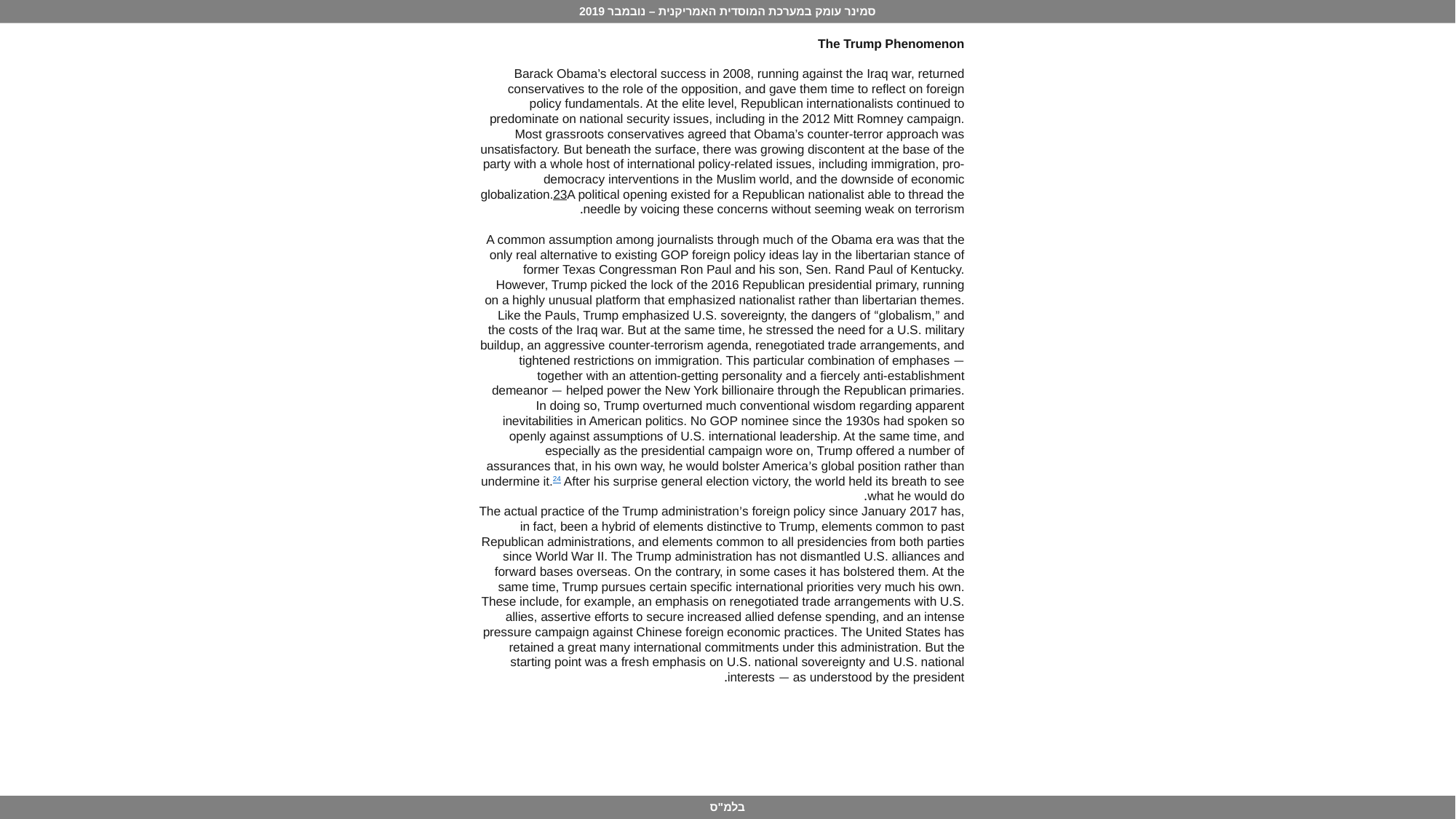

The Trump Phenomenon

Barack Obama’s electoral success in 2008, running against the Iraq war, returned conservatives to the role of the opposition, and gave them time to reflect on foreign policy fundamentals. At the elite level, Republican internationalists continued to predominate on national security issues, including in the 2012 Mitt Romney campaign. Most grassroots conservatives agreed that Obama’s counter-terror approach was unsatisfactory. But beneath the surface, there was growing discontent at the base of the party with a whole host of international policy-related issues, including immigration, pro-democracy interventions in the Muslim world, and the downside of economic globalization.23A political opening existed for a Republican nationalist able to thread the needle by voicing these concerns without seeming weak on terrorism.

A common assumption among journalists through much of the Obama era was that the only real alternative to existing GOP foreign policy ideas lay in the libertarian stance of former Texas Congressman Ron Paul and his son, Sen. Rand Paul of Kentucky. However, Trump picked the lock of the 2016 Republican presidential primary, running on a highly unusual platform that emphasized nationalist rather than libertarian themes. Like the Pauls, Trump emphasized U.S. sovereignty, the dangers of “globalism,” and the costs of the Iraq war. But at the same time, he stressed the need for a U.S. military buildup, an aggressive counter-terrorism agenda, renegotiated trade arrangements, and tightened restrictions on immigration. This particular combination of emphases — together with an attention-getting personality and a fiercely anti-establishment demeanor — helped power the New York billionaire through the Republican primaries. In doing so, Trump overturned much conventional wisdom regarding apparent inevitabilities in American politics. No GOP nominee since the 1930s had spoken so openly against assumptions of U.S. international leadership. At the same time, and especially as the presidential campaign wore on, Trump offered a number of assurances that, in his own way, he would bolster America’s global position rather than undermine it.24 After his surprise general election victory, the world held its breath to see what he would do.
The actual practice of the Trump administration’s foreign policy since January 2017 has, in fact, been a hybrid of elements distinctive to Trump, elements common to past Republican administrations, and elements common to all presidencies from both parties since World War II. The Trump administration has not dismantled U.S. alliances and forward bases overseas. On the contrary, in some cases it has bolstered them. At the same time, Trump pursues certain specific international priorities very much his own. These include, for example, an emphasis on renegotiated trade arrangements with U.S. allies, assertive efforts to secure increased allied defense spending, and an intense pressure campaign against Chinese foreign economic practices. The United States has retained a great many international commitments under this administration. But the starting point was a fresh emphasis on U.S. national sovereignty and U.S. national interests — as understood by the president.